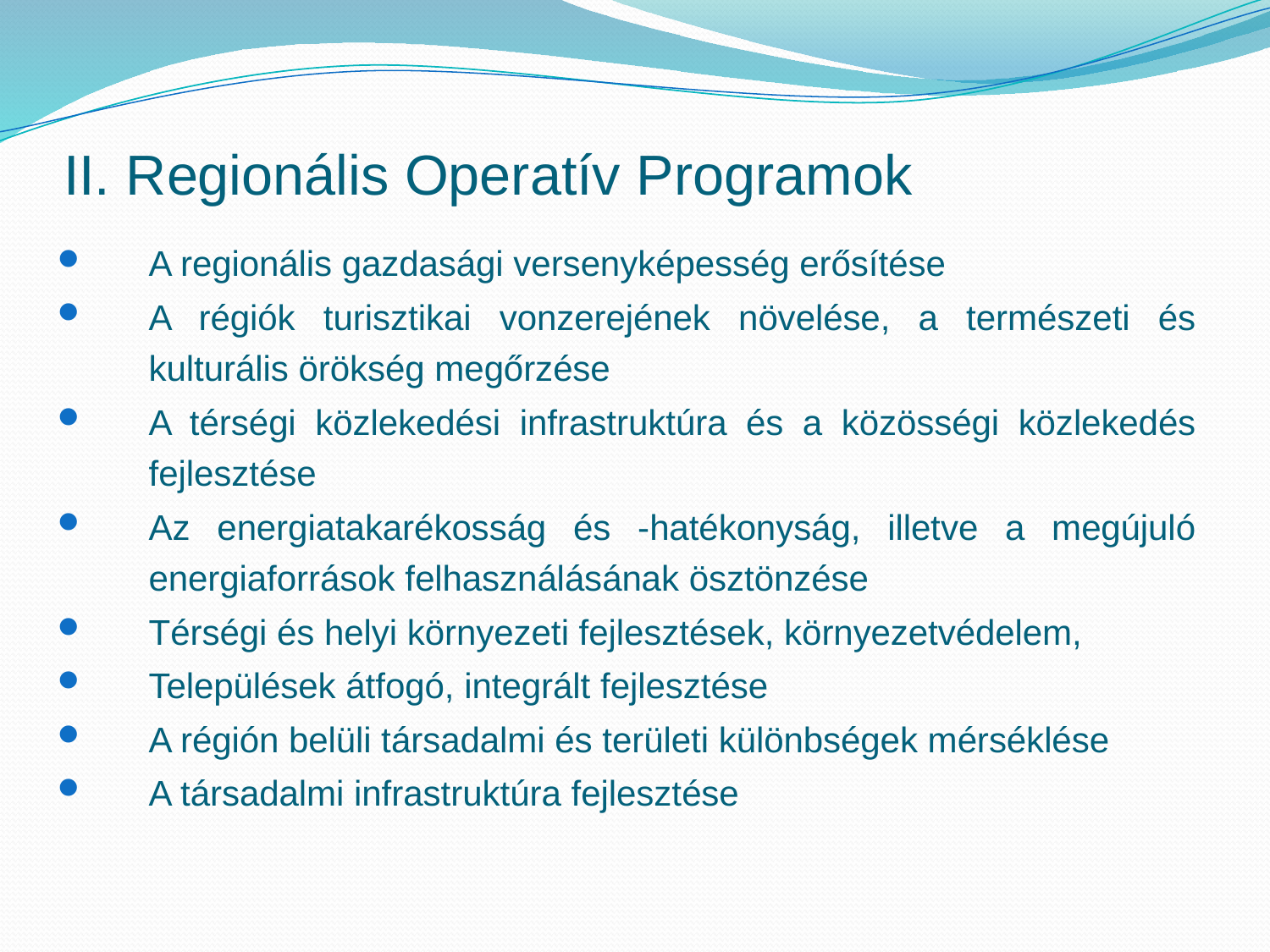

# II. Regionális Operatív Programok
A regionális gazdasági versenyképesség erősítése
A régiók turisztikai vonzerejének növelése, a természeti és kulturális örökség megőrzése
A térségi közlekedési infrastruktúra és a közösségi közlekedés fejlesztése
Az energiatakarékosság és -hatékonyság, illetve a megújuló energiaforrások felhasználásának ösztönzése
Térségi és helyi környezeti fejlesztések, környezetvédelem,
Települések átfogó, integrált fejlesztése
A régión belüli társadalmi és területi különbségek mérséklése
A társadalmi infrastruktúra fejlesztése